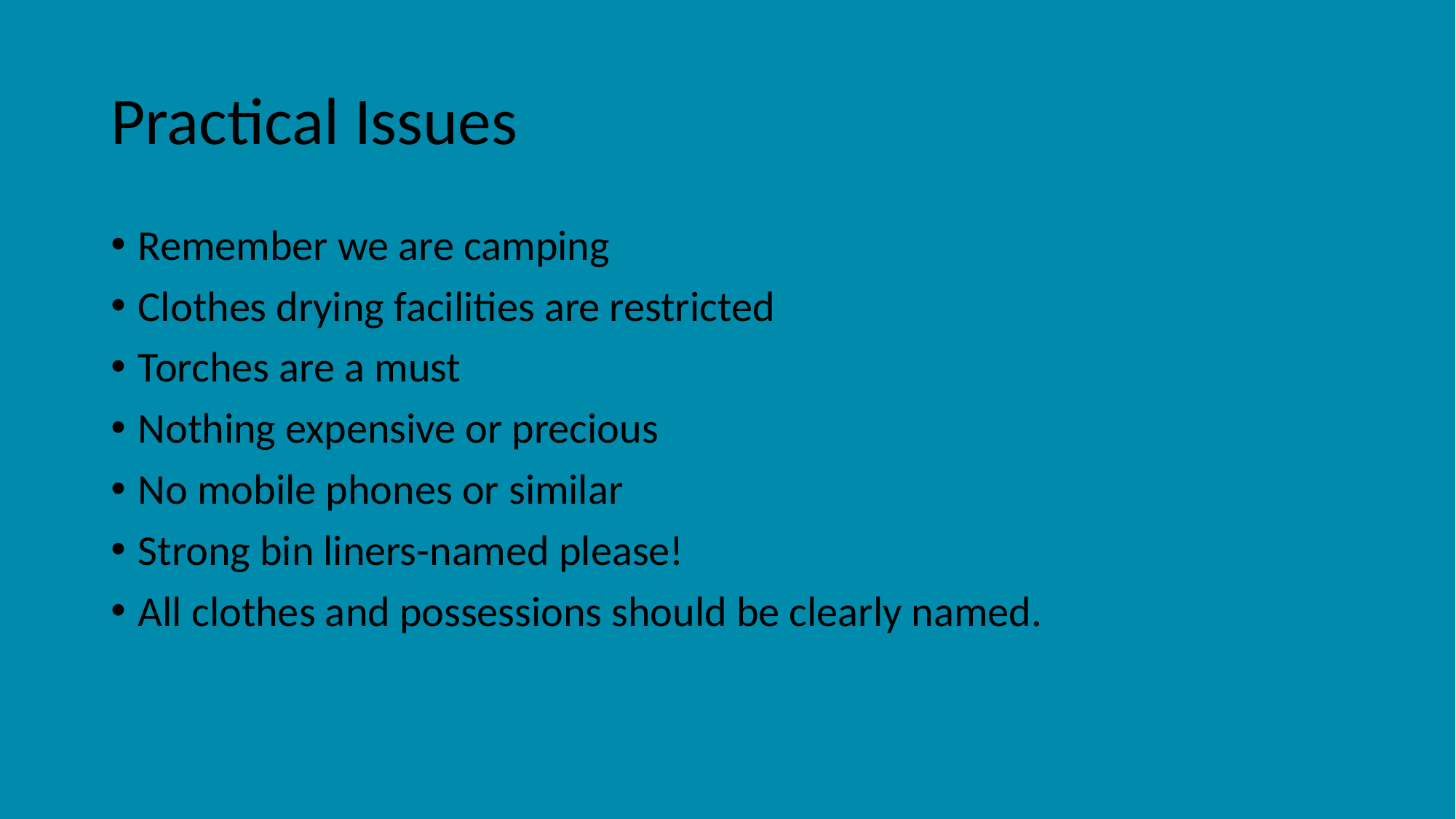

# Practical Issues
Remember we are camping
Clothes drying facilities are restricted
Torches are a must
Nothing expensive or precious
No mobile phones or similar
Strong bin liners-named please!
All clothes and possessions should be clearly named.